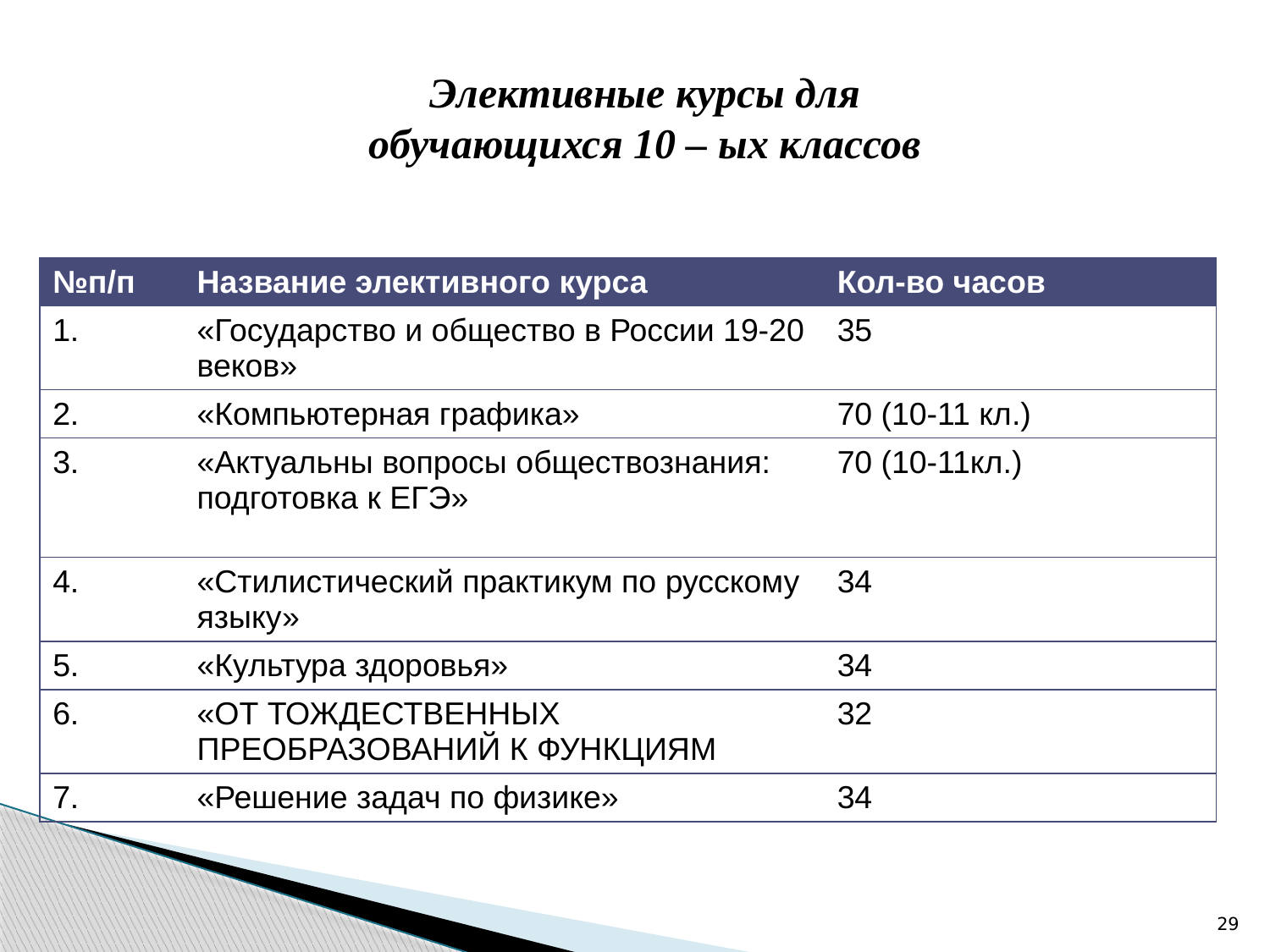

Элективные курсы для обучающихся 10 – ых классов
| №п/п | Название элективного курса | Кол-во часов |
| --- | --- | --- |
| 1. | «Государство и общество в России 19-20 веков» | 35 |
| 2. | «Компьютерная графика» | 70 (10-11 кл.) |
| 3. | «Актуальны вопросы обществознания: подготовка к ЕГЭ» | 70 (10-11кл.) |
| 4. | «Стилистический практикум по русскому языку» | 34 |
| 5. | «Культура здоровья» | 34 |
| 6. | «ОТ ТОЖДЕСТВЕННЫХ ПРЕОБРАЗОВАНИЙ К ФУНКЦИЯМ | 32 |
| 7. | «Решение задач по физике» | 34 |
29